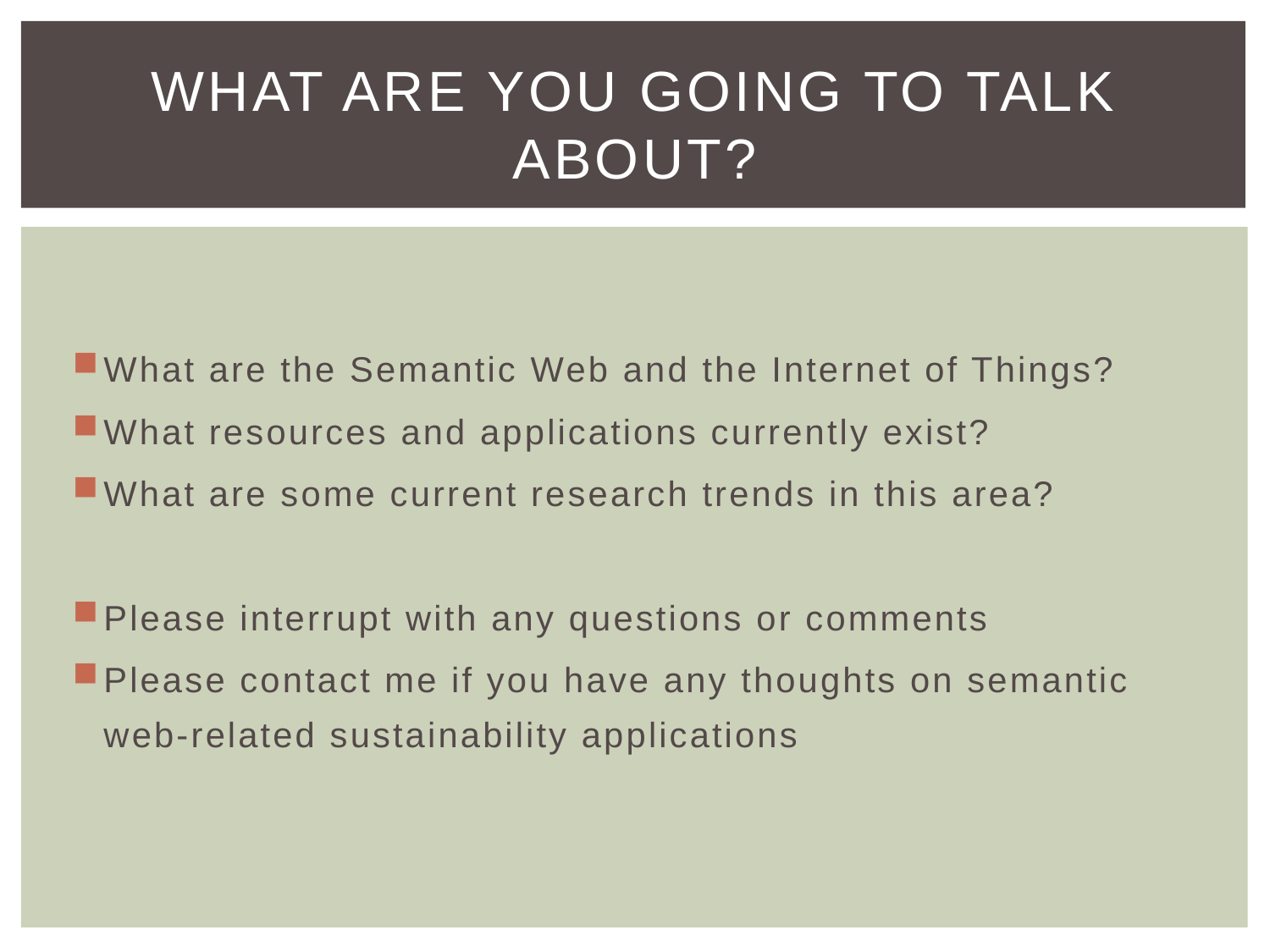

# What are you going to talk about?
What are the Semantic Web and the Internet of Things?
What resources and applications currently exist?
What are some current research trends in this area?

Please interrupt with any questions or comments
Please contact me if you have any thoughts on semantic web-related sustainability applications